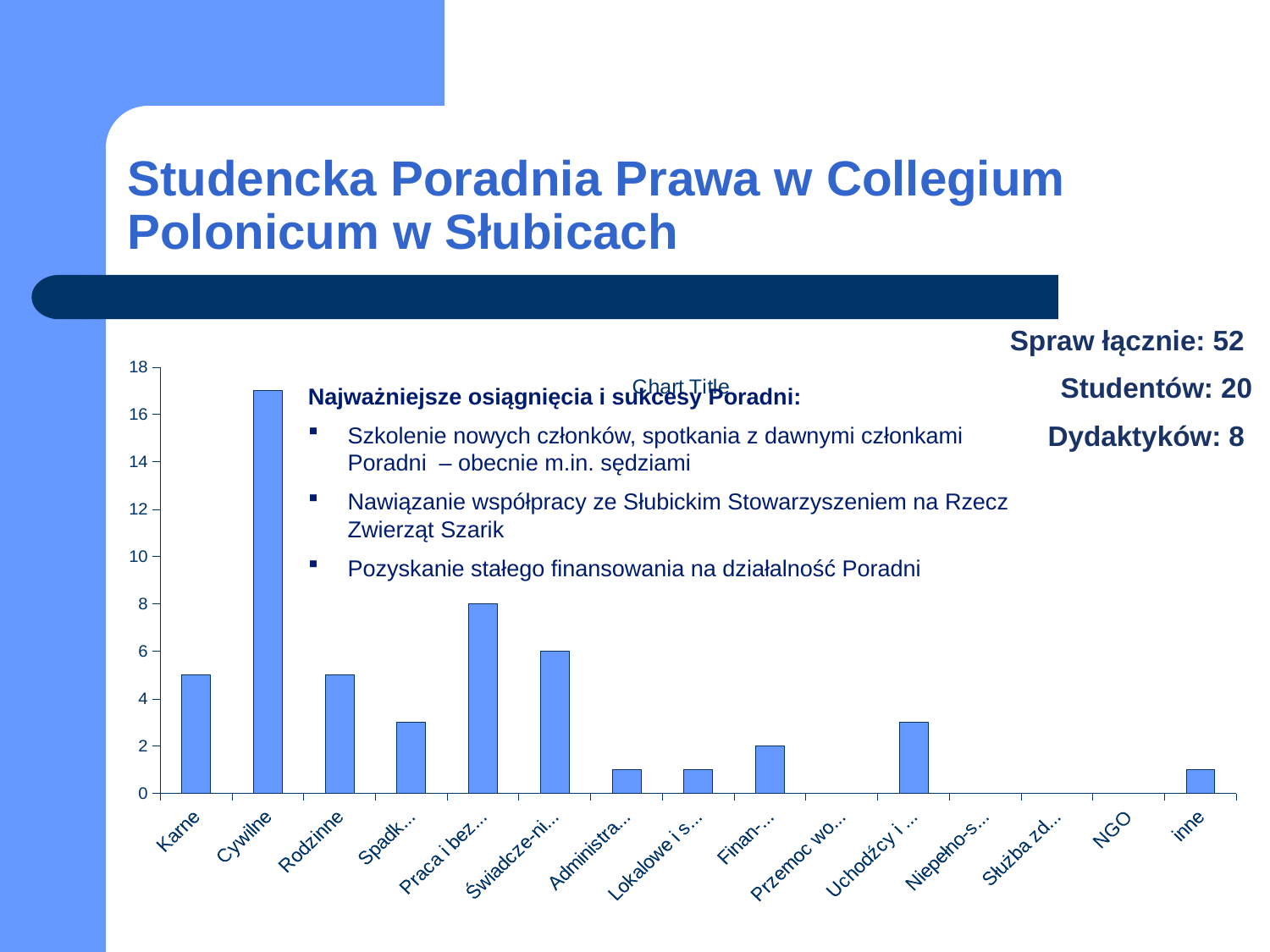

# Studencka Poradnia Prawa w Collegium Polonicum w Słubicach
Spraw łącznie: 52
      Studentów: 20
 Dydaktyków: 8

### Chart:

| Category |  |
|---|---|
| Karne | 5.0 |
| Cywilne | 17.0 |
| Rodzinne | 5.0 |
| Spadko-we | 3.0 |
| Praca i bezro-bocie | 8.0 |
| Świadcze-nia społeczne | 6.0 |
| Administra-cyjne | 1.0 |
| Lokalowe i spół-dzielcze | 1.0 |
| Finan-sowe | 2.0 |
| Przemoc wobec kobiet | 0.0 |
| Uchodźcy i cudzo-ziemcy | 3.0 |
| Niepełno-sprawni | 0.0 |
| Służba zdrowia | 0.0 |
| NGO | 0.0 |
| inne | 1.0 |
Najważniejsze osiągnięcia i sukcesy Poradni:
Szkolenie nowych członków, spotkania z dawnymi członkami Poradni  – obecnie m.in. sędziami
Nawiązanie współpracy ze Słubickim Stowarzyszeniem na Rzecz Zwierząt Szarik
Pozyskanie stałego finansowania na działalność Poradni